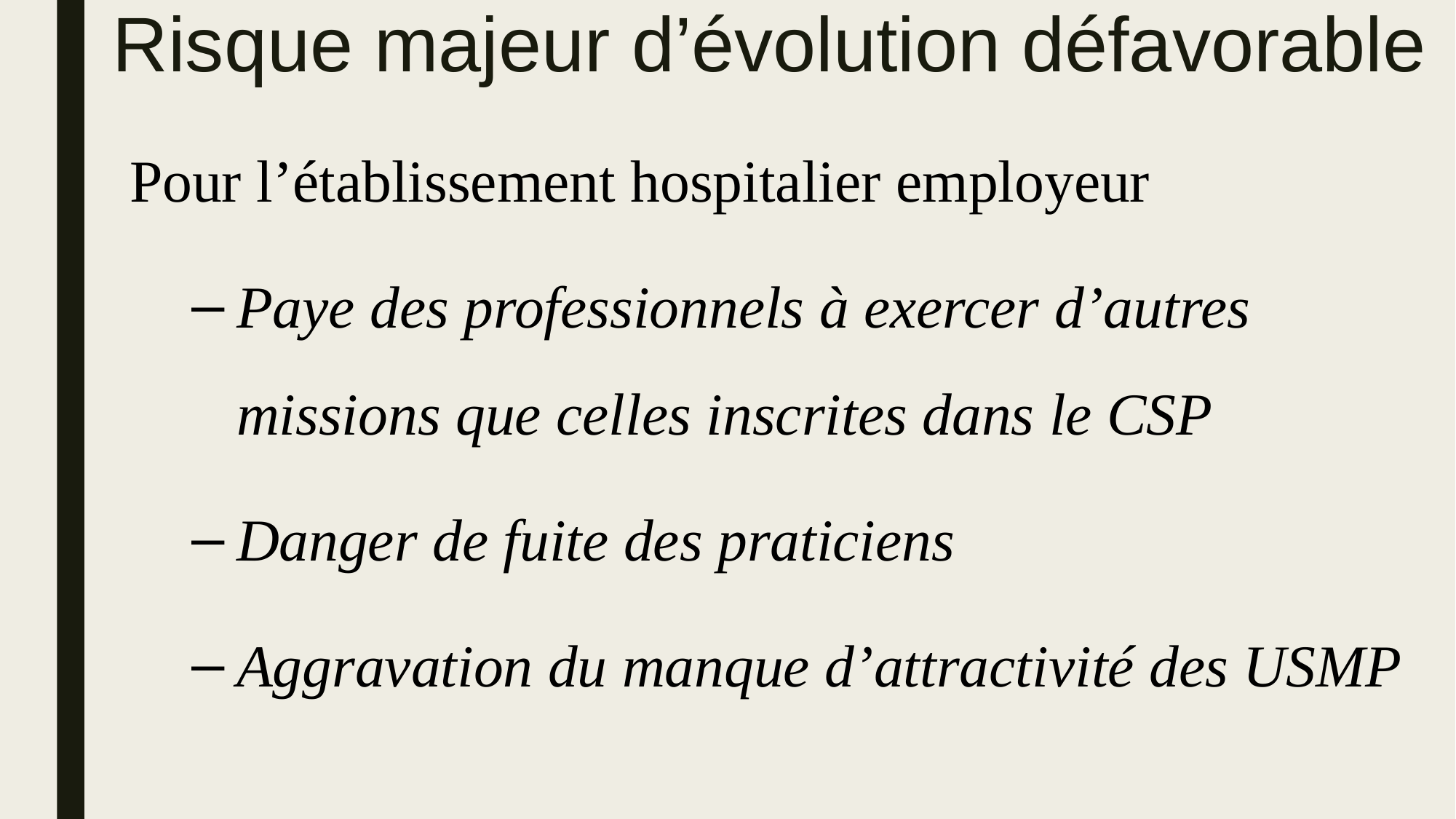

# Risque majeur d’évolution défavorable
Pour l’établissement hospitalier employeur
Paye des professionnels à exercer d’autres missions que celles inscrites dans le CSP
Danger de fuite des praticiens
Aggravation du manque d’attractivité des USMP